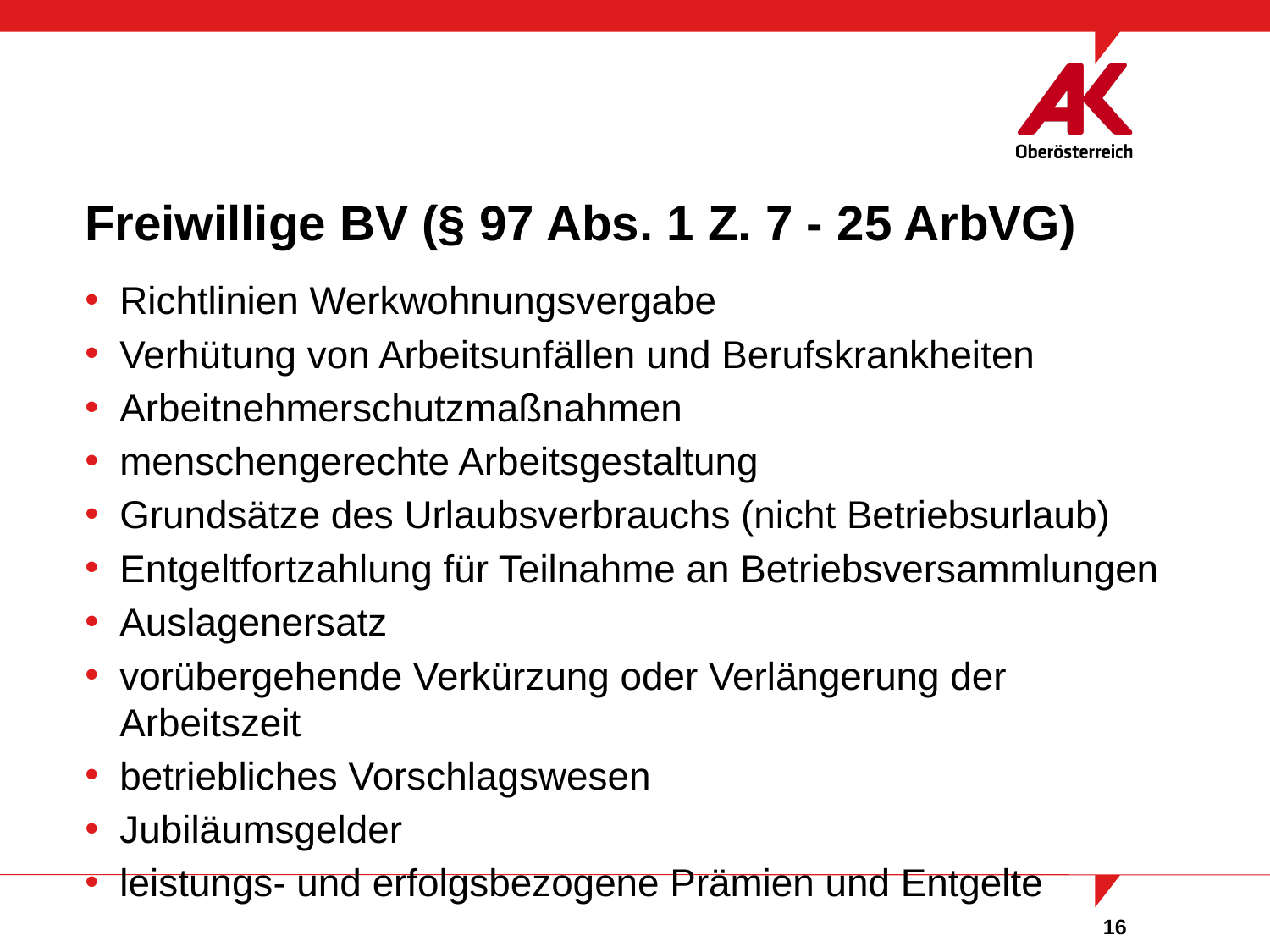

Freiwillige BV (§ 97 Abs. 1 Z. 7 - 25 ArbVG)
Richtlinien Werkwohnungsvergabe
Verhütung von Arbeitsunfällen und Berufskrankheiten
Arbeitnehmerschutzmaßnahmen
menschengerechte Arbeitsgestaltung
Grundsätze des Urlaubsverbrauchs (nicht Betriebsurlaub)
Entgeltfortzahlung für Teilnahme an Betriebsversammlungen
Auslagenersatz
vorübergehende Verkürzung oder Verlängerung der Arbeitszeit
betriebliches Vorschlagswesen
Jubiläumsgelder
leistungs- und erfolgsbezogene Prämien und Entgelte